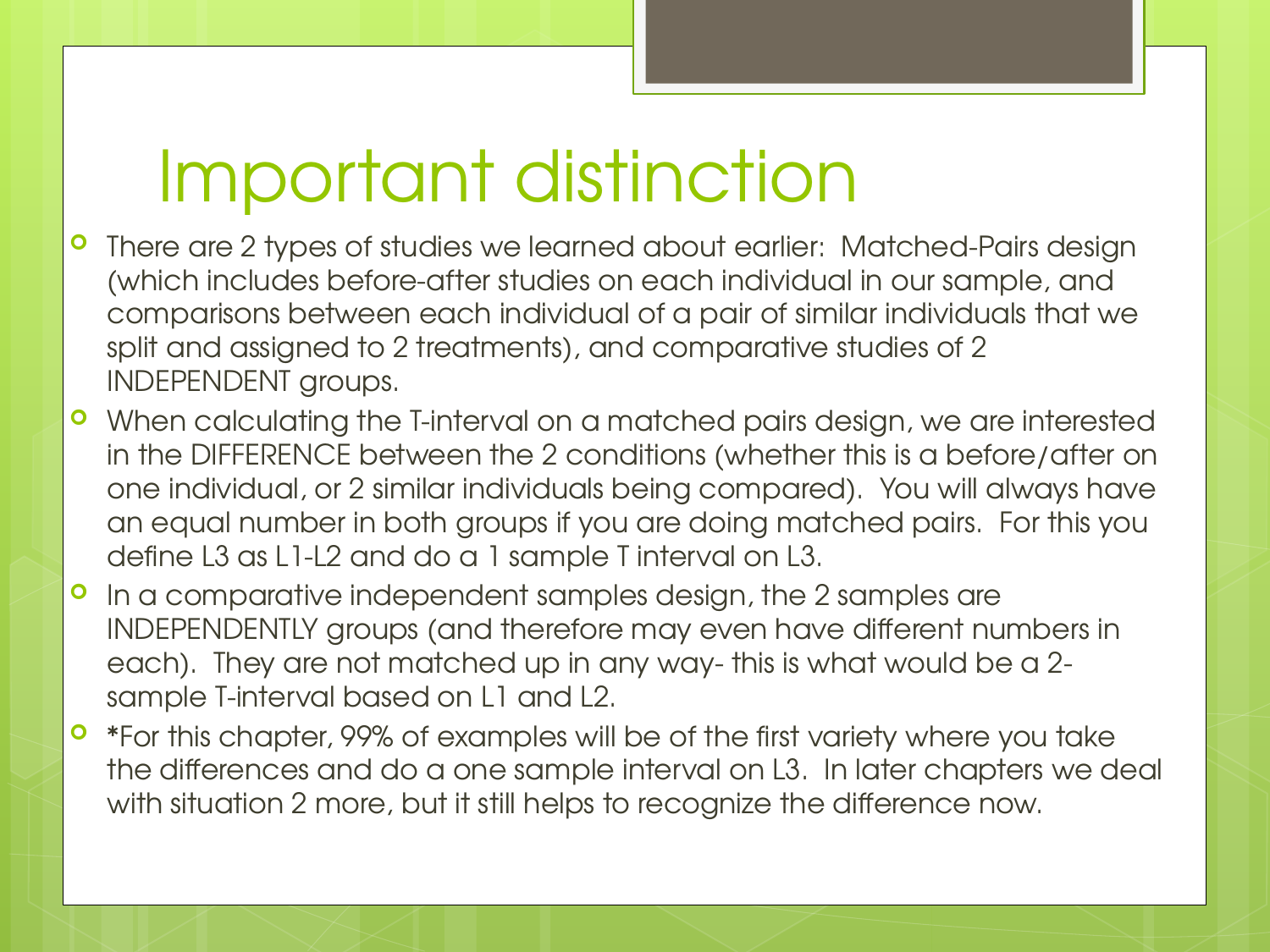

# Important distinction
There are 2 types of studies we learned about earlier:  Matched-Pairs design (which includes before-after studies on each individual in our sample, and comparisons between each individual of a pair of similar individuals that we split and assigned to 2 treatments), and comparative studies of 2 INDEPENDENT groups.
When calculating the T-interval on a matched pairs design, we are interested in the DIFFERENCE between the 2 conditions (whether this is a before/after on one individual, or 2 similar individuals being compared).  You will always have an equal number in both groups if you are doing matched pairs.  For this you define L3 as L1-L2 and do a 1 sample T interval on L3.
In a comparative independent samples design, the 2 samples are INDEPENDENTLY groups (and therefore may even have different numbers in each).  They are not matched up in any way- this is what would be a 2-sample T-interval based on L1 and L2.
*For this chapter, 99% of examples will be of the first variety where you take the differences and do a one sample interval on L3.  In later chapters we deal with situation 2 more, but it still helps to recognize the difference now.